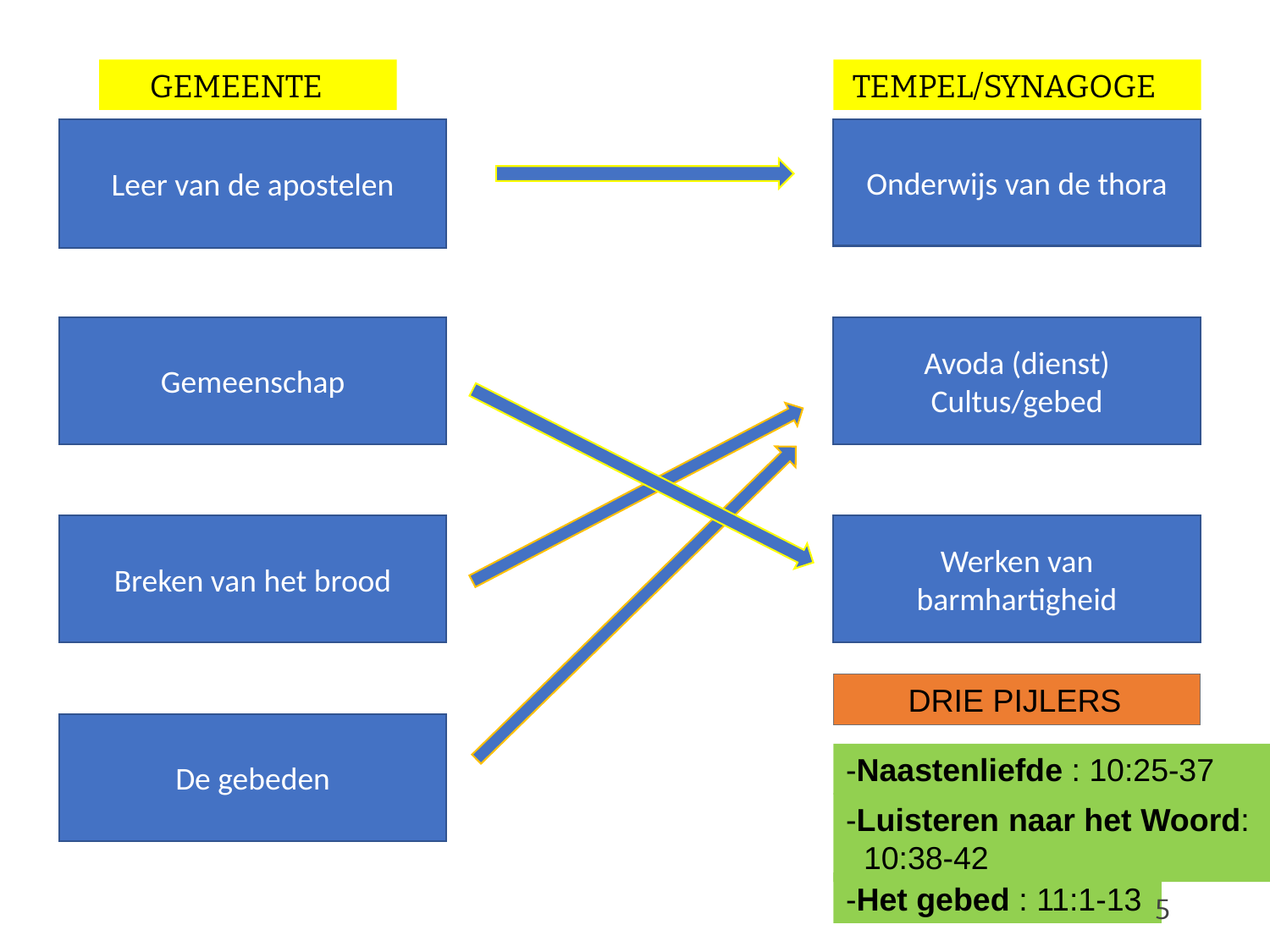

GEMEENTE
 TEMPEL/SYNAGOGE
Leer van de apostelen
Onderwijs van de thora

Gemeenschap
Avoda (dienst)
Cultus/gebed

Breken van het brood
Werken van barmhartigheid

       DRIE PIJLERS
De gebeden
-Naastenliefde : 10:25-37
-Luisteren naar het Woord:
  10:38-42
-Het gebed : 11:1-13

5